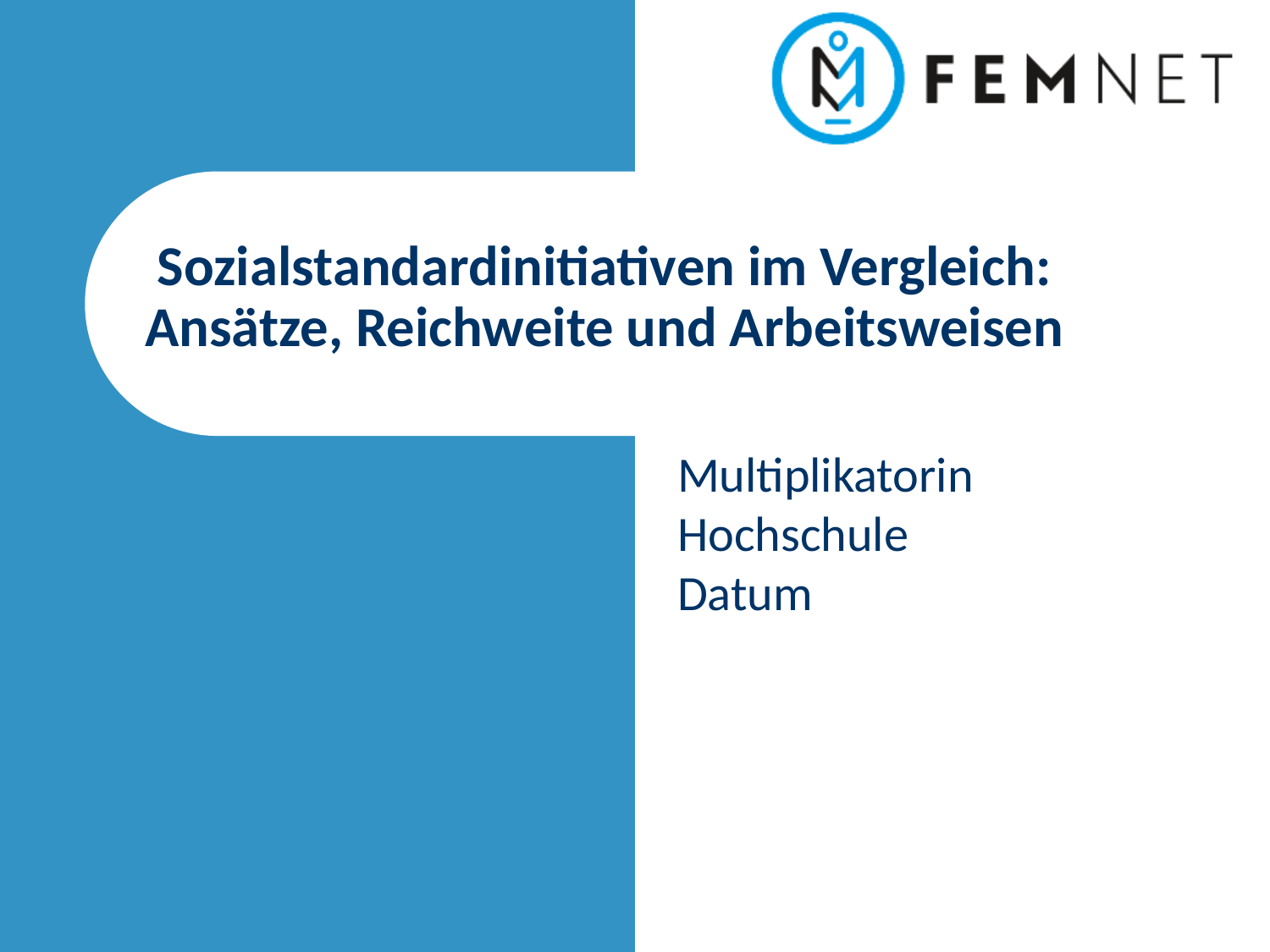

# Sozialstandardinitiativen im Vergleich: Ansätze, Reichweite und Arbeitsweisen
Multiplikatorin
Hochschule
Datum